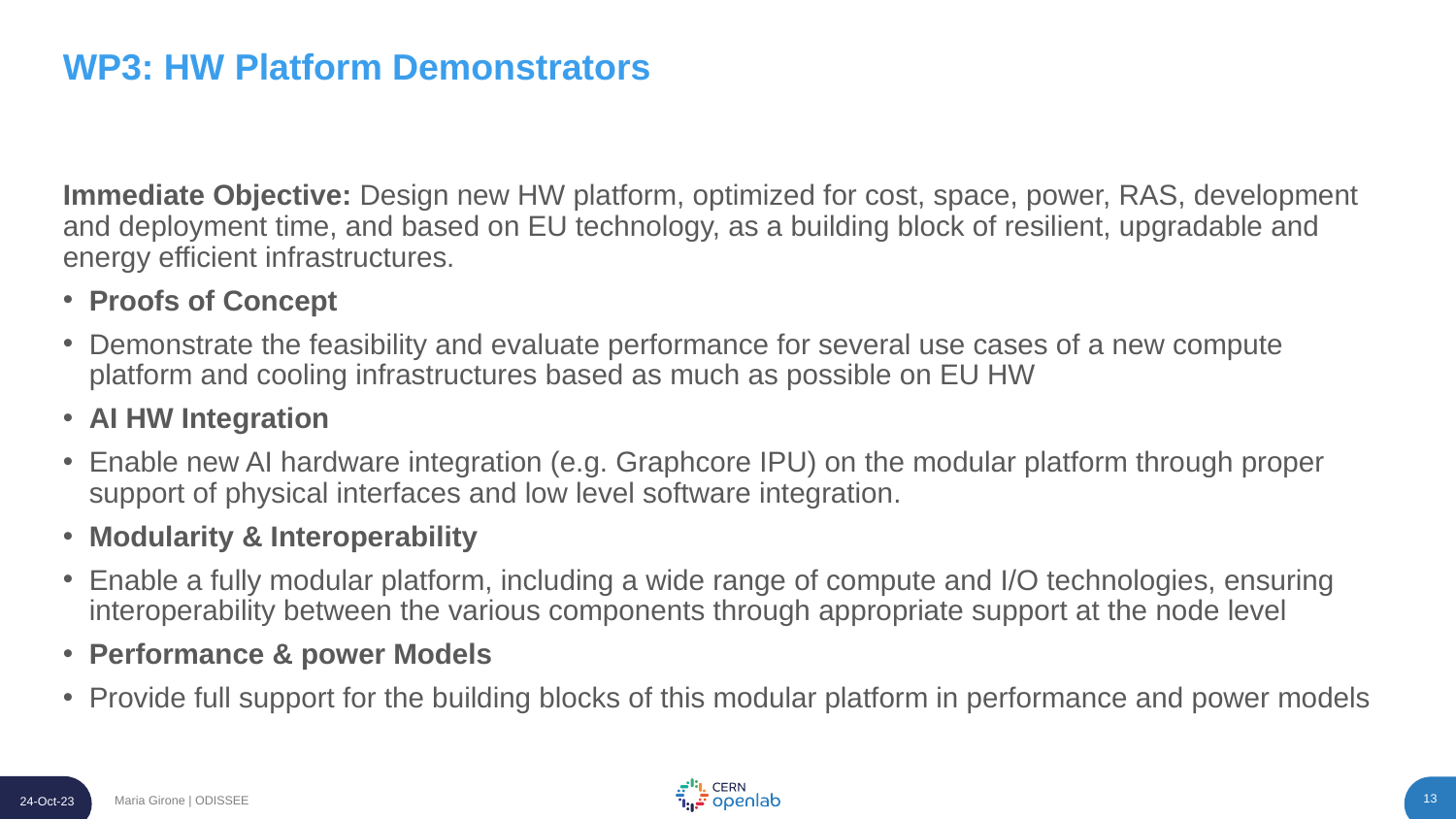

# WP3: HW Platform Demonstrators
Immediate Objective: Design new HW platform, optimized for cost, space, power, RAS, development and deployment time, and based on EU technology, as a building block of resilient, upgradable and energy efficient infrastructures.
Proofs of Concept
Demonstrate the feasibility and evaluate performance for several use cases of a new compute platform and cooling infrastructures based as much as possible on EU HW
AI HW Integration
Enable new AI hardware integration (e.g. Graphcore IPU) on the modular platform through proper support of physical interfaces and low level software integration.
Modularity & Interoperability
Enable a fully modular platform, including a wide range of compute and I/O technologies, ensuring interoperability between the various components through appropriate support at the node level
Performance & power Models
Provide full support for the building blocks of this modular platform in performance and power models

Maria Girone | ODISSEE
24-Oct-23
13